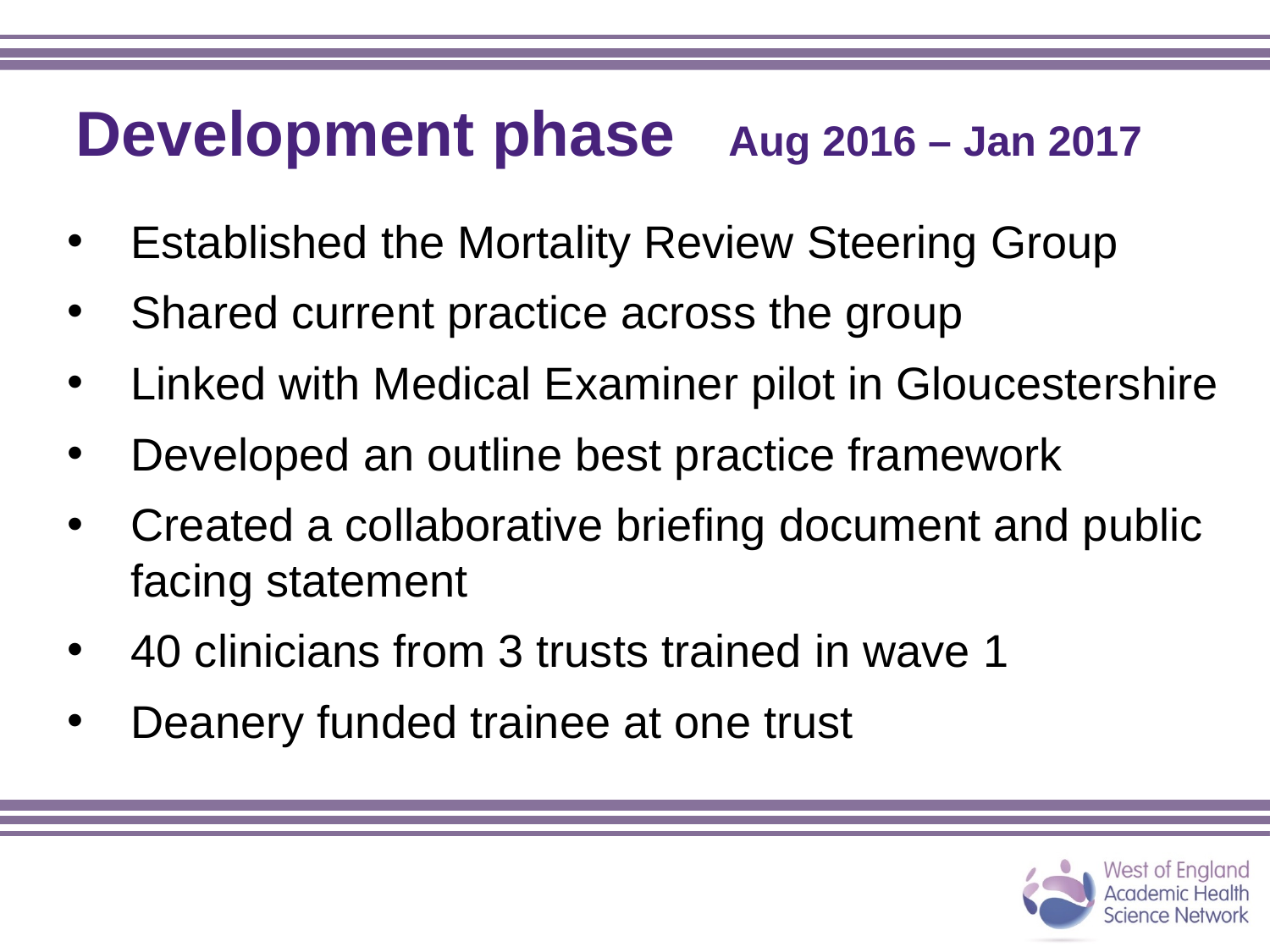

# Development phase   Aug 2016 – Jan 2017
Established the Mortality Review Steering Group
Shared current practice across the group
Linked with Medical Examiner pilot in Gloucestershire
Developed an outline best practice framework
Created a collaborative briefing document and public facing statement
40 clinicians from 3 trusts trained in wave 1
Deanery funded trainee at one trust